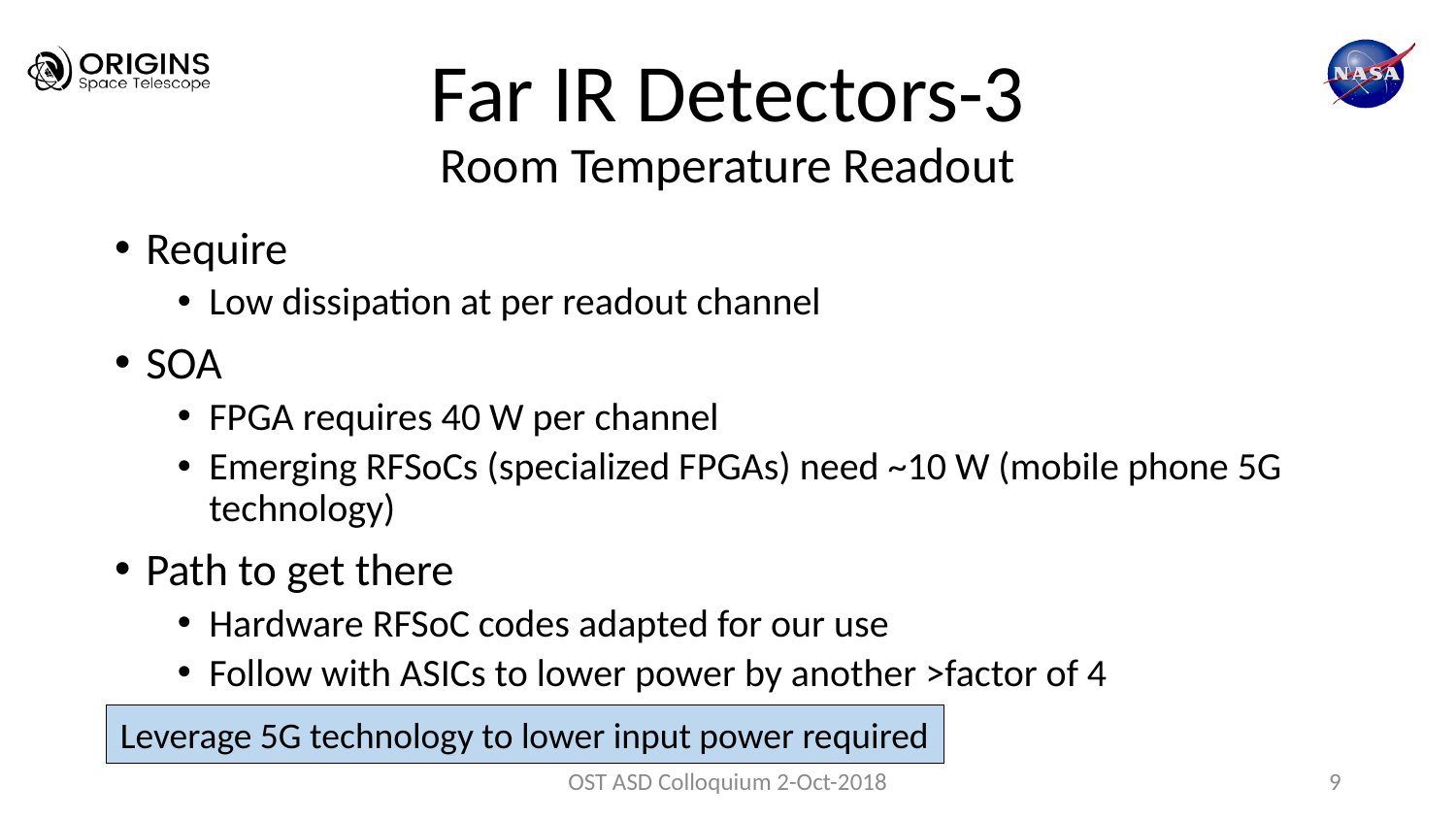

# Far IR Detectors-3 Room Temperature Readout
Require
Low dissipation at per readout channel
SOA
FPGA requires 40 W per channel
Emerging RFSoCs (specialized FPGAs) need ~10 W (mobile phone 5G technology)
Path to get there
Hardware RFSoC codes adapted for our use
Follow with ASICs to lower power by another >factor of 4
Leverage 5G technology to lower input power required
OST ASD Colloquium 2-Oct-2018
9